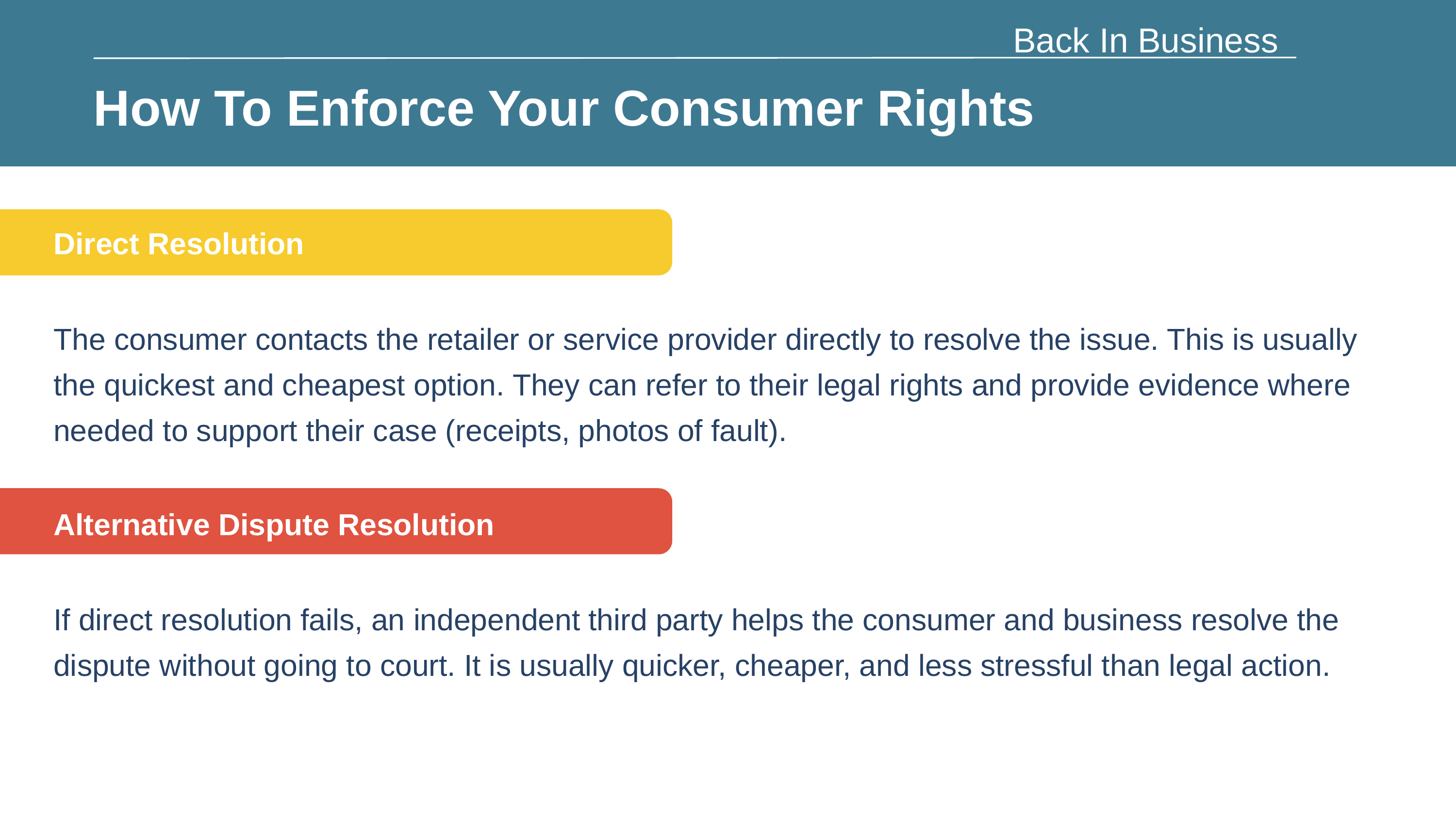

Back In Business

How To Enforce Your Consumer Rights

Direct Resolution
The consumer contacts the retailer or service provider directly to resolve the issue. This is usually the quickest and cheapest option. They can refer to their legal rights and provide evidence where needed to support their case (receipts, photos of fault).

Alternative Dispute Resolution
If direct resolution fails, an independent third party helps the consumer and business resolve the dispute without going to court. It is usually quicker, cheaper, and less stressful than legal action.